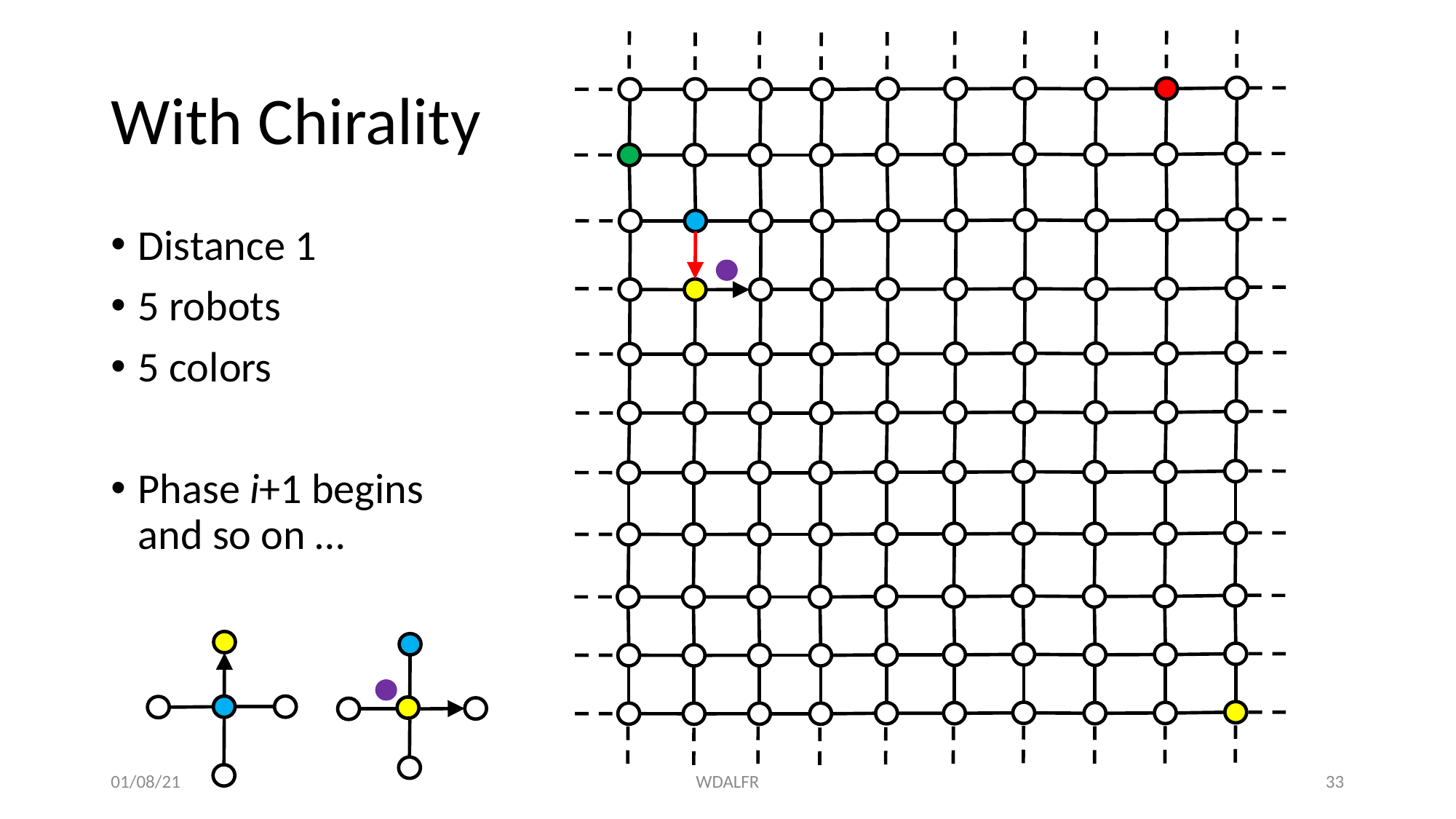

# With Chirality

Distance 1
5 robots
5 colors

Phase i+1 begins and so on …

01/08/21
WDALFR
33